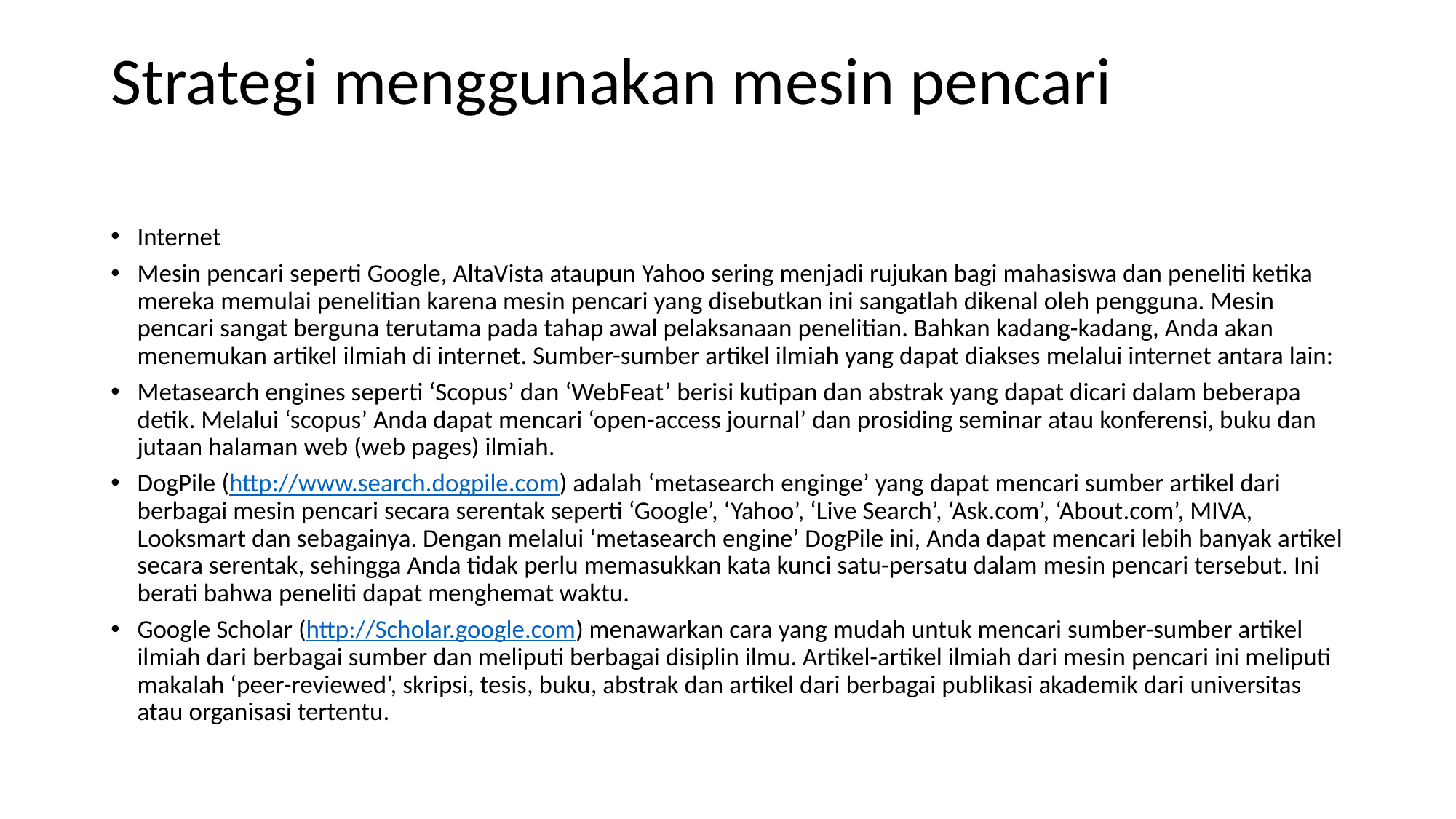

# Strategi menggunakan mesin pencari
Internet
Mesin pencari seperti Google, AltaVista ataupun Yahoo sering menjadi rujukan bagi mahasiswa dan peneliti ketika mereka memulai penelitian karena mesin pencari yang disebutkan ini sangatlah dikenal oleh pengguna. Mesin pencari sangat berguna terutama pada tahap awal pelaksanaan penelitian. Bahkan kadang-kadang, Anda akan menemukan artikel ilmiah di internet. Sumber-sumber artikel ilmiah yang dapat diakses melalui internet antara lain:
Metasearch engines seperti ‘Scopus’ dan ‘WebFeat’ berisi kutipan dan abstrak yang dapat dicari dalam beberapa detik. Melalui ‘scopus’ Anda dapat mencari ‘open-access journal’ dan prosiding seminar atau konferensi, buku dan jutaan halaman web (web pages) ilmiah.
DogPile (http://www.search.dogpile.com) adalah ‘metasearch enginge’ yang dapat mencari sumber artikel dari berbagai mesin pencari secara serentak seperti ‘Google’, ‘Yahoo’, ‘Live Search’, ‘Ask.com’, ‘About.com’, MIVA, Looksmart dan sebagainya. Dengan melalui ‘metasearch engine’ DogPile ini, Anda dapat mencari lebih banyak artikel secara serentak, sehingga Anda tidak perlu memasukkan kata kunci satu-persatu dalam mesin pencari tersebut. Ini berati bahwa peneliti dapat menghemat waktu.
Google Scholar (http://Scholar.google.com) menawarkan cara yang mudah untuk mencari sumber-sumber artikel ilmiah dari berbagai sumber dan meliputi berbagai disiplin ilmu. Artikel-artikel ilmiah dari mesin pencari ini meliputi makalah ‘peer-reviewed’, skripsi, tesis, buku, abstrak dan artikel dari berbagai publikasi akademik dari universitas atau organisasi tertentu.